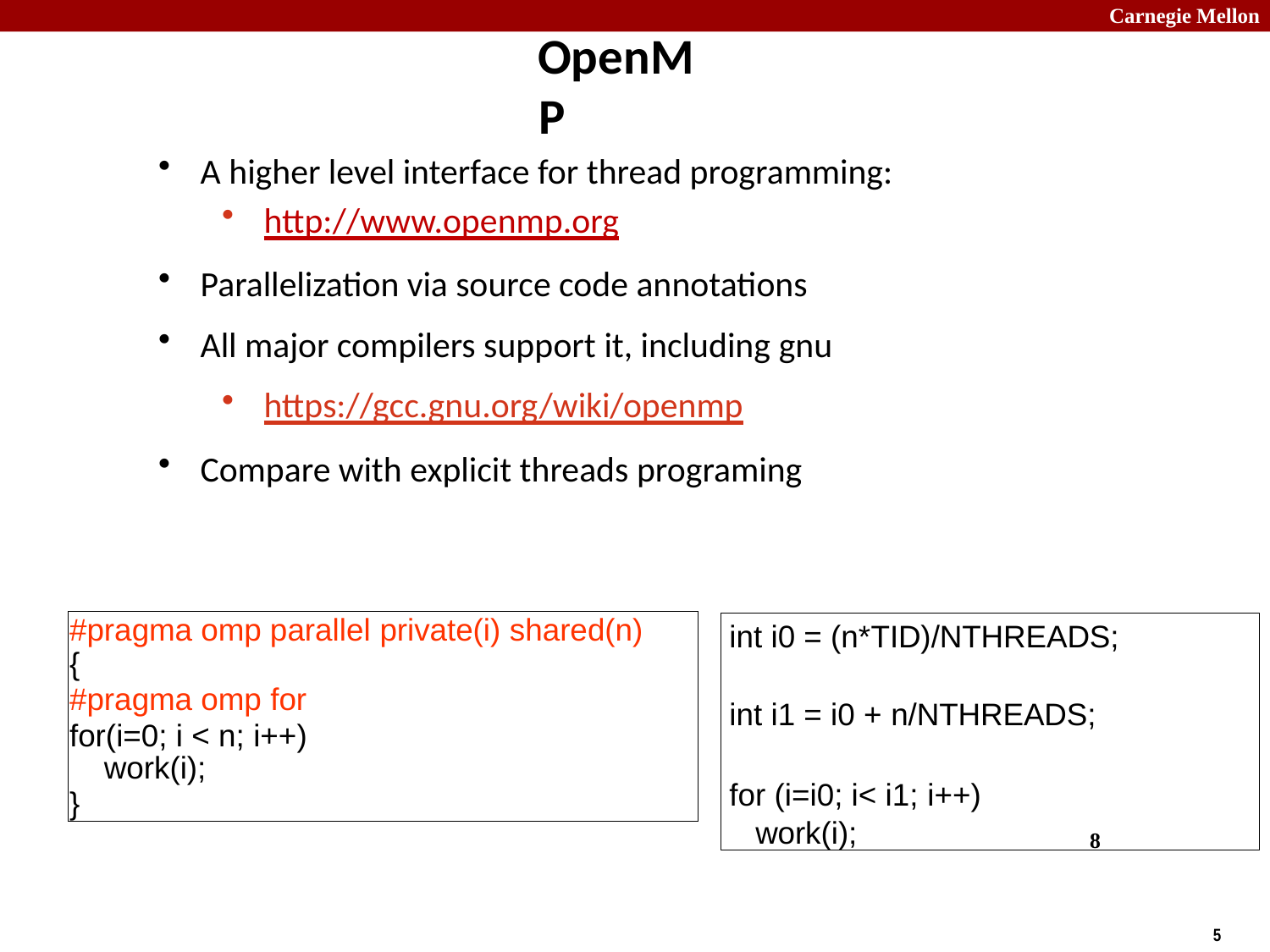

# OpenMP
A higher level interface for thread programming:
http://www.openmp.org
Parallelization via source code annotations
All major compilers support it, including gnu
https://gcc.gnu.org/wiki/openmp
Compare with explicit threads programing
#pragma omp parallel private(i) shared(n)
{
#pragma omp for
for(i=0; i < n; i++)
work(i);
}
int i0 = (n*TID)/NTHREADS;
int i1 = i0 + n/NTHREADS;

for (i=i0; i< i1; i++)
work(i);
8